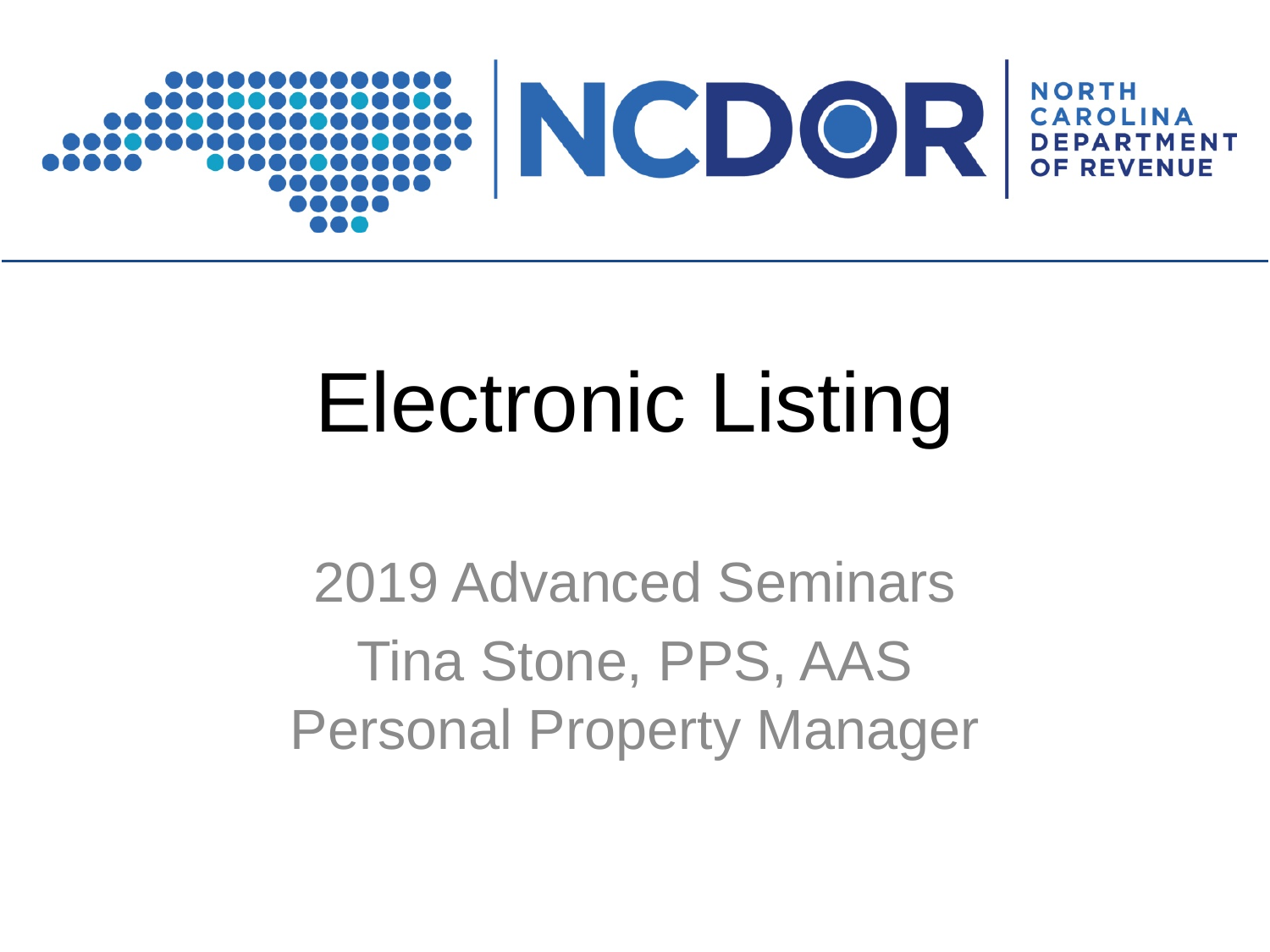

# Electronic Listing
2019 Advanced Seminars
Tina Stone, PPS, AAS
Personal Property Manager